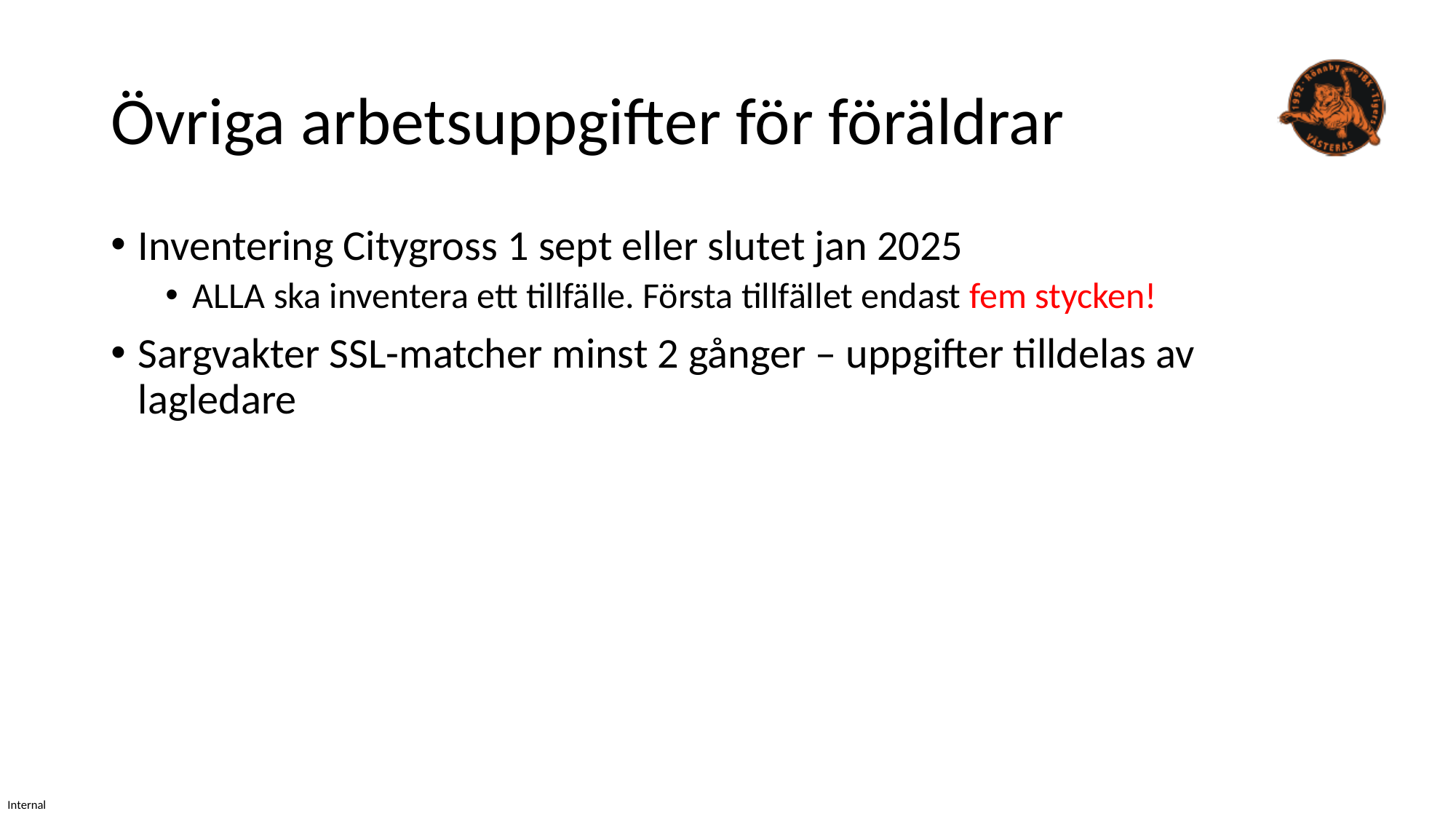

# Övriga arbetsuppgifter för föräldrar
Inventering Citygross 1 sept eller slutet jan 2025
ALLA ska inventera ett tillfälle. Första tillfället endast fem stycken!
Sargvakter SSL-matcher minst 2 gånger – uppgifter tilldelas av lagledare